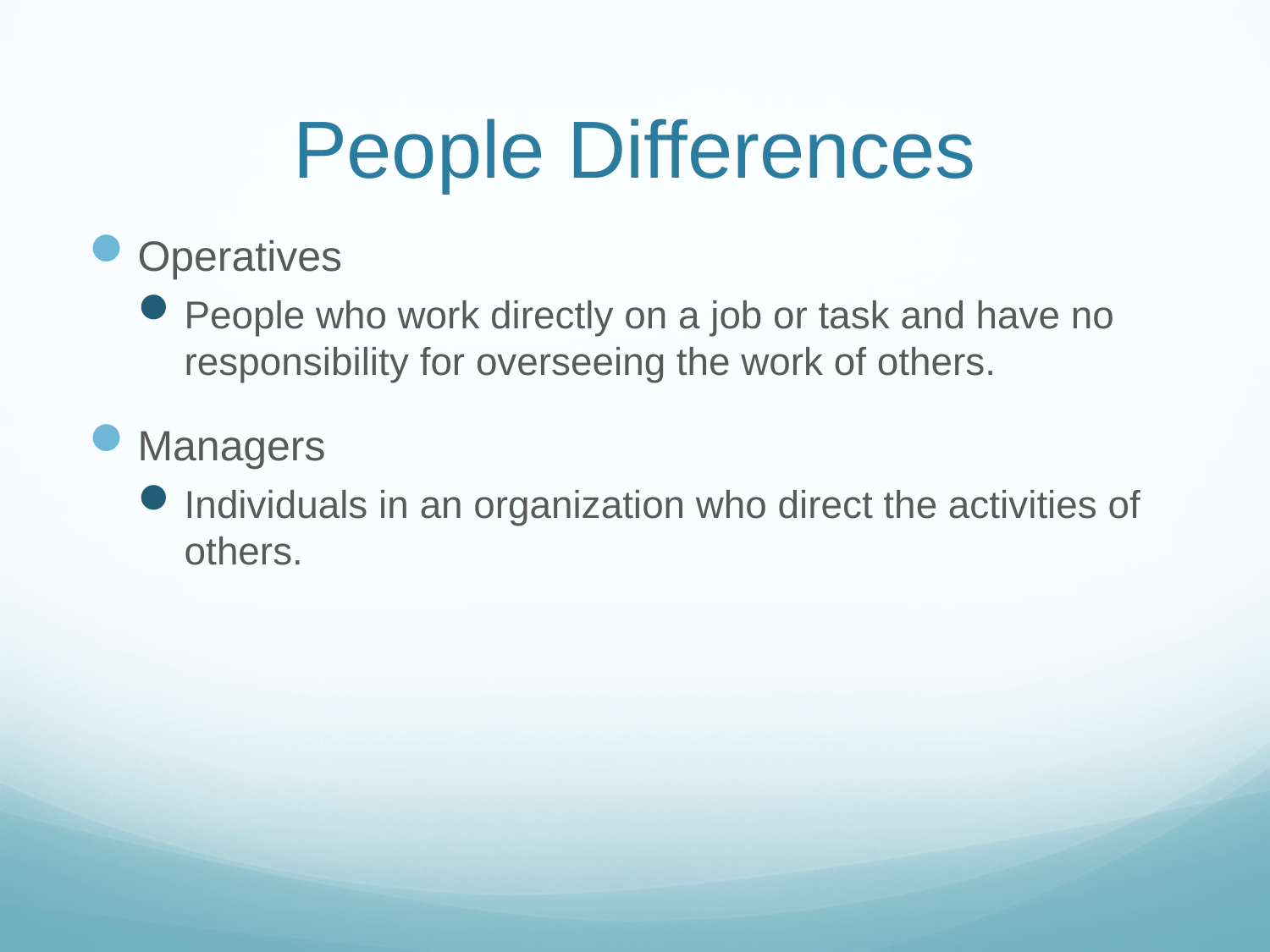

# People Differences
Operatives
People who work directly on a job or task and have no responsibility for overseeing the work of others.
Managers
Individuals in an organization who direct the activities of others.